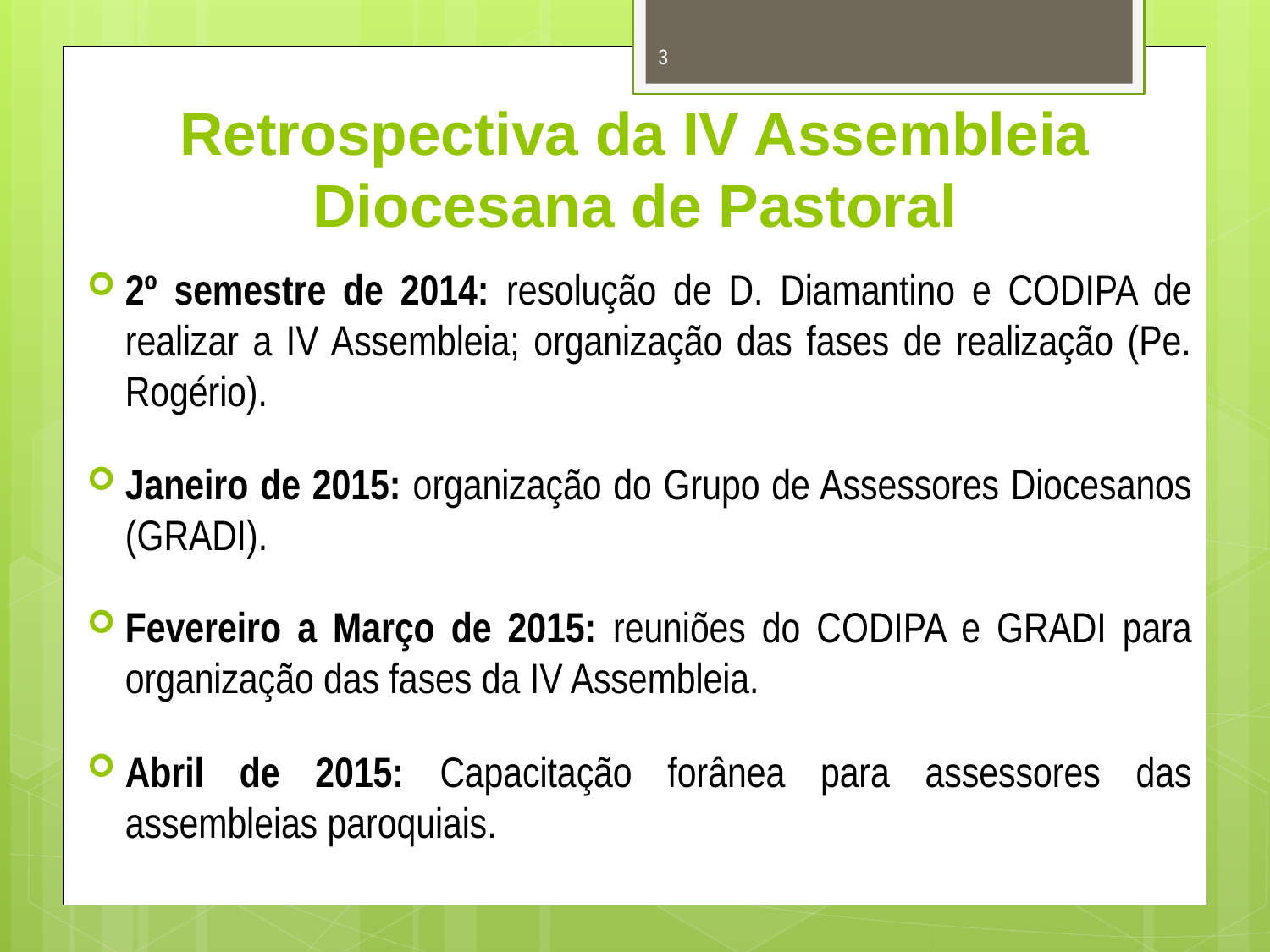

3
# Retrospectiva da IV Assembleia Diocesana de Pastoral
2º semestre de 2014: resolução de D. Diamantino e CODIPA de realizar a IV Assembleia; organização das fases de realização (Pe. Rogério).
Janeiro de 2015: organização do Grupo de Assessores Diocesanos (GRADI).
Fevereiro a Março de 2015: reuniões do CODIPA e GRADI para organização das fases da IV Assembleia.
Abril de 2015: Capacitação forânea para assessores das assembleias paroquiais.